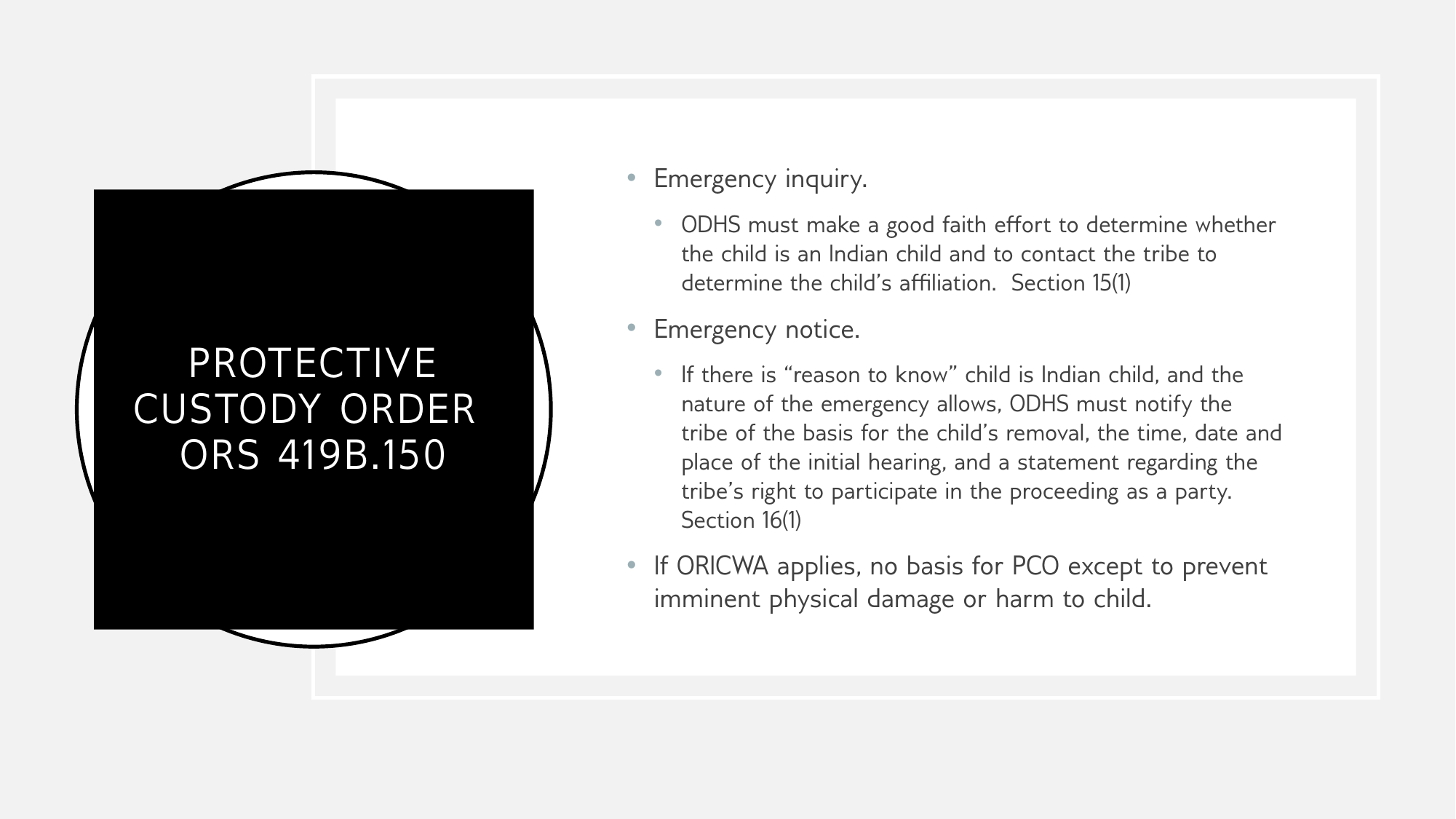

Emergency inquiry.
ODHS must make a good faith effort to determine whether the child is an Indian child and to contact the tribe to determine the child’s affiliation.  Section 15(1)
Emergency notice.
If there is “reason to know” child is Indian child, and the nature of the emergency allows, ODHS must notify the tribe of the basis for the child’s removal, the time, date and place of the initial hearing, and a statement regarding the tribe’s right to participate in the proceeding as a party. Section 16(1)
If ORICWA applies, no basis for PCO except to prevent imminent physical damage or harm to child.

# Protective Custody Order ORS 419B.150